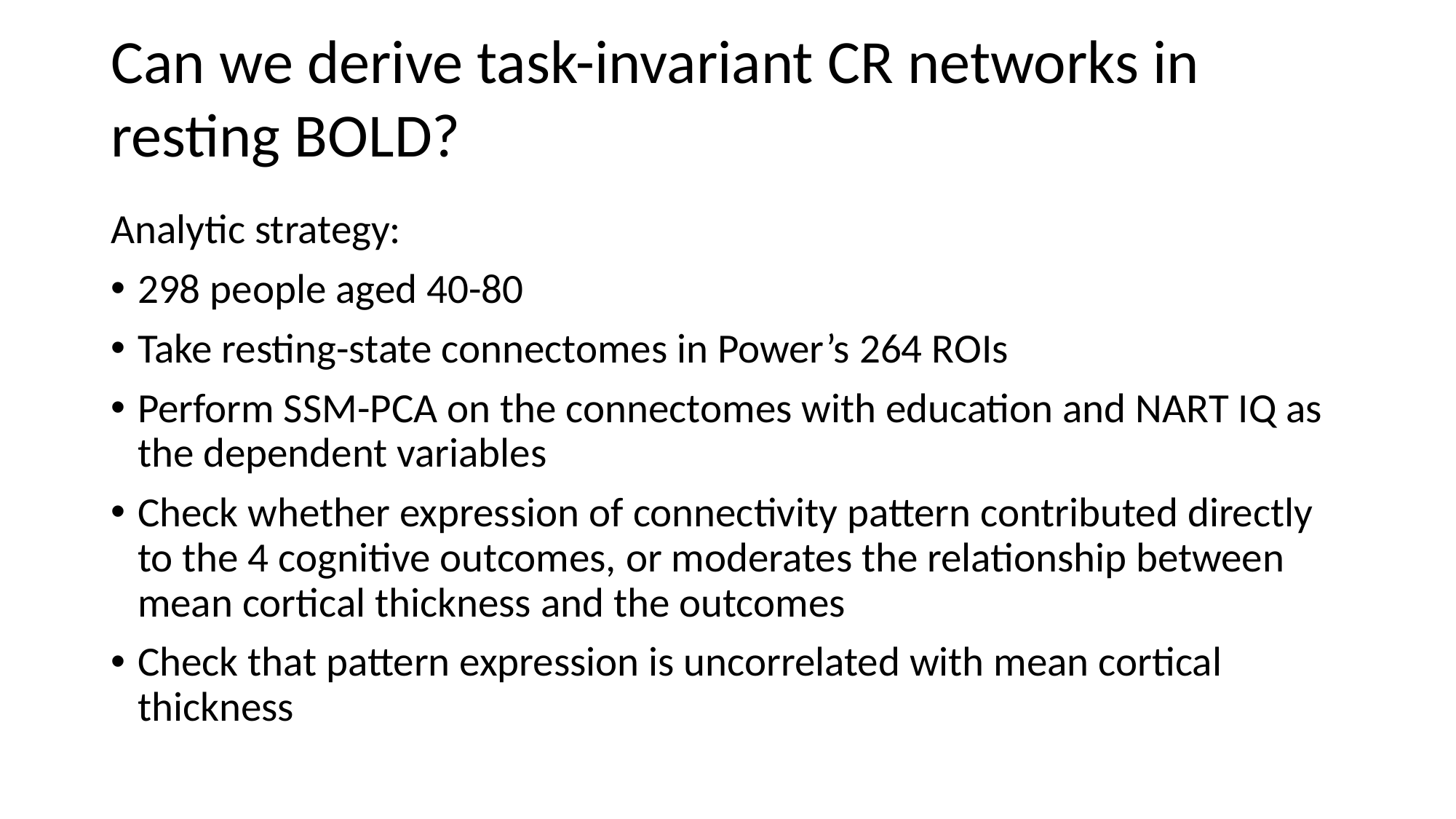

# Can we derive task-invariant CR networks in resting BOLD?
Analytic strategy:
298 people aged 40-80
Take resting-state connectomes in Power’s 264 ROIs
Perform SSM-PCA on the connectomes with education and NART IQ as the dependent variables
Check whether expression of connectivity pattern contributed directly to the 4 cognitive outcomes, or moderates the relationship between mean cortical thickness and the outcomes
Check that pattern expression is uncorrelated with mean cortical thickness